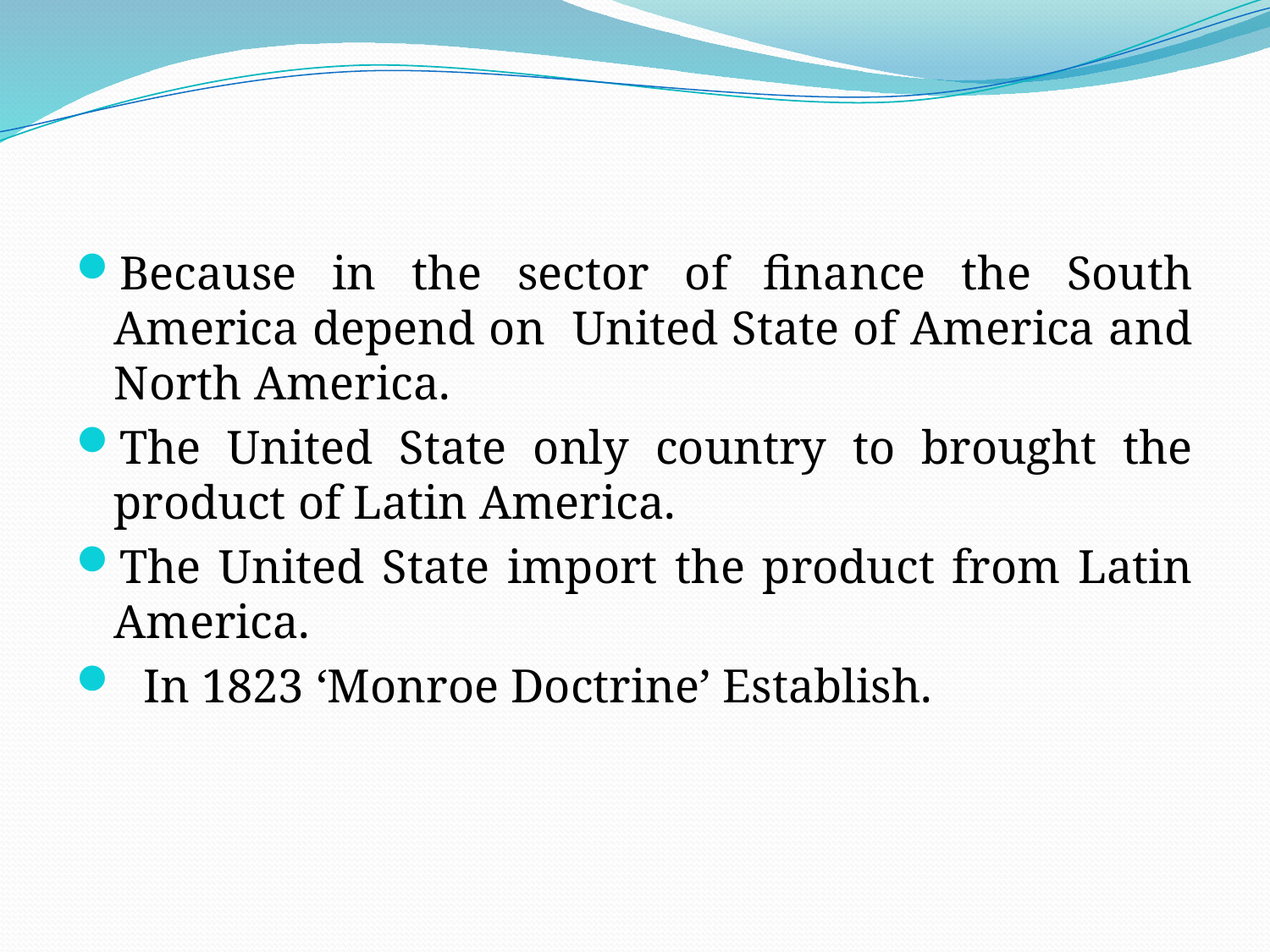

#
Because in the sector of finance the South America depend on  United State of America and North America.
The United State only country to brought the product of Latin America.
The United State import the product from Latin America.
  In 1823 ‘Monroe Doctrine’ Establish.